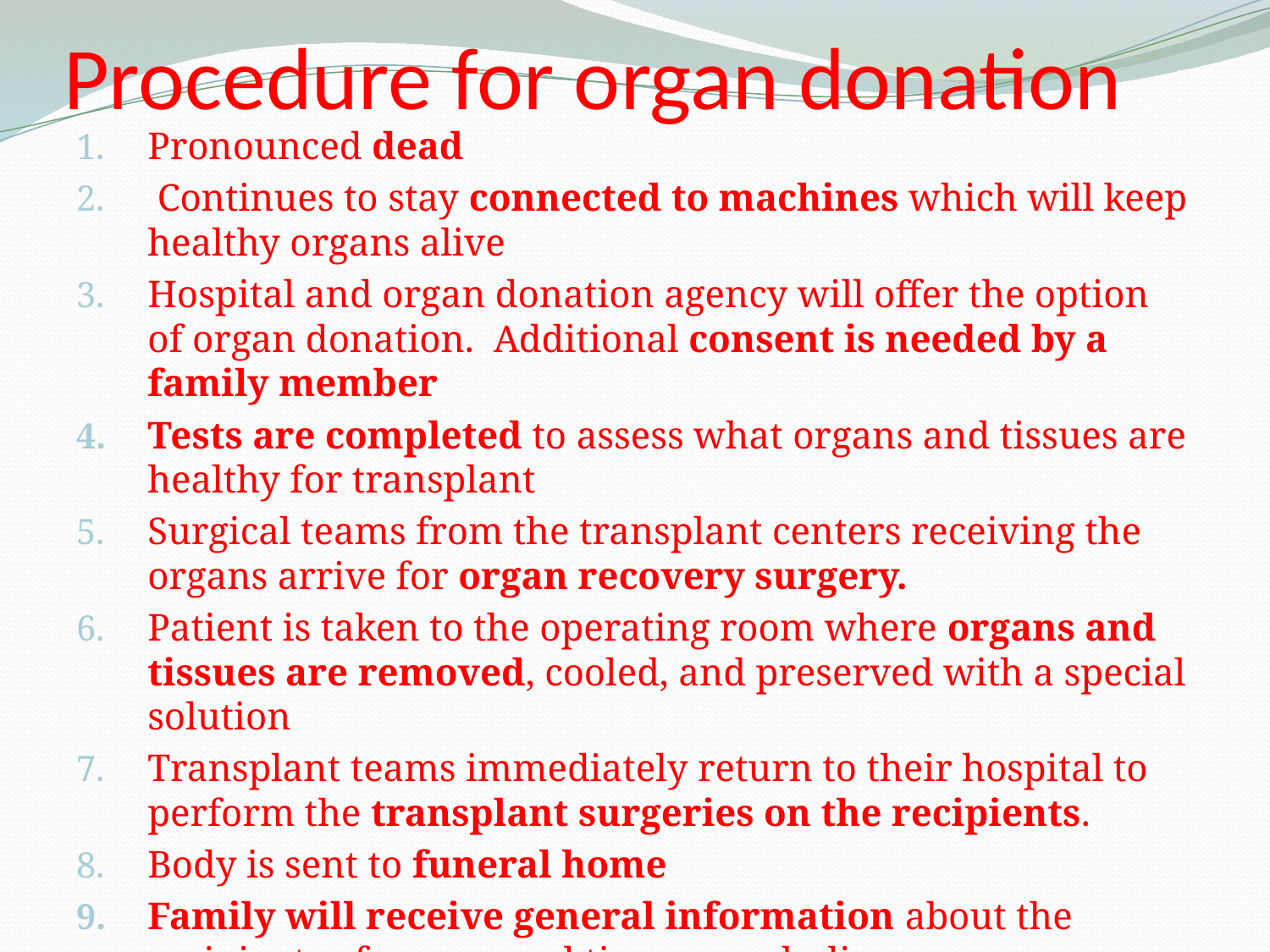

# Procedure for organ donation
Pronounced dead
 Continues to stay connected to machines which will keep healthy organs alive
Hospital and organ donation agency will offer the option of organ donation.  Additional consent is needed by a family member
Tests are completed to assess what organs and tissues are healthy for transplant
Surgical teams from the transplant centers receiving the organs arrive for organ recovery surgery.
Patient is taken to the operating room where organs and tissues are removed, cooled, and preserved with a special solution
Transplant teams immediately return to their hospital to perform the transplant surgeries on the recipients.
Body is sent to funeral home
Family will receive general information about the recipients of organs and tissues, excluding name